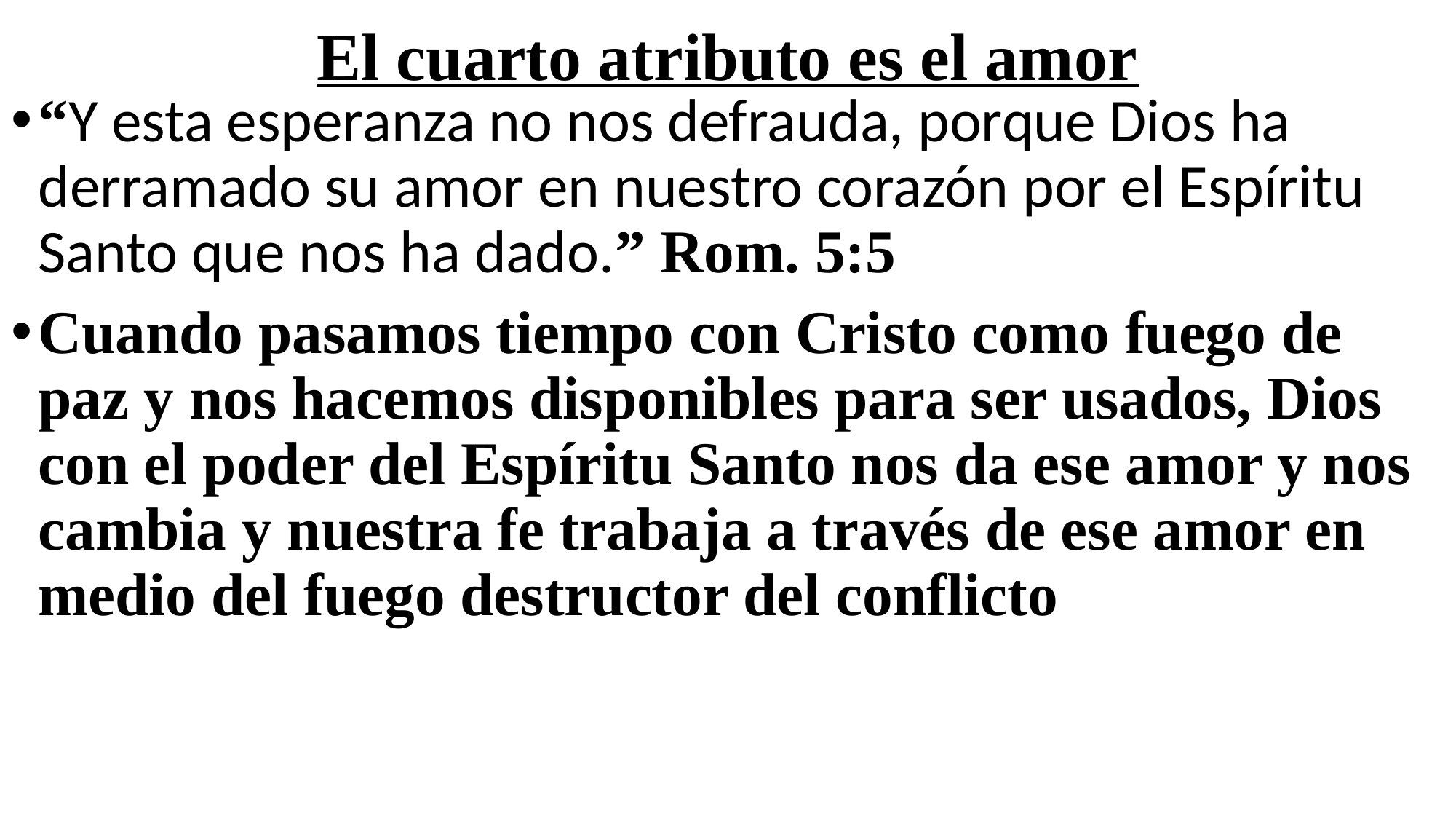

# El cuarto atributo es el amor
“Y esta esperanza no nos defrauda, porque Dios ha derramado su amor en nuestro corazón por el Espíritu Santo que nos ha dado.” Rom. 5:5
Cuando pasamos tiempo con Cristo como fuego de paz y nos hacemos disponibles para ser usados, Dios con el poder del Espíritu Santo nos da ese amor y nos cambia y nuestra fe trabaja a través de ese amor en medio del fuego destructor del conflicto